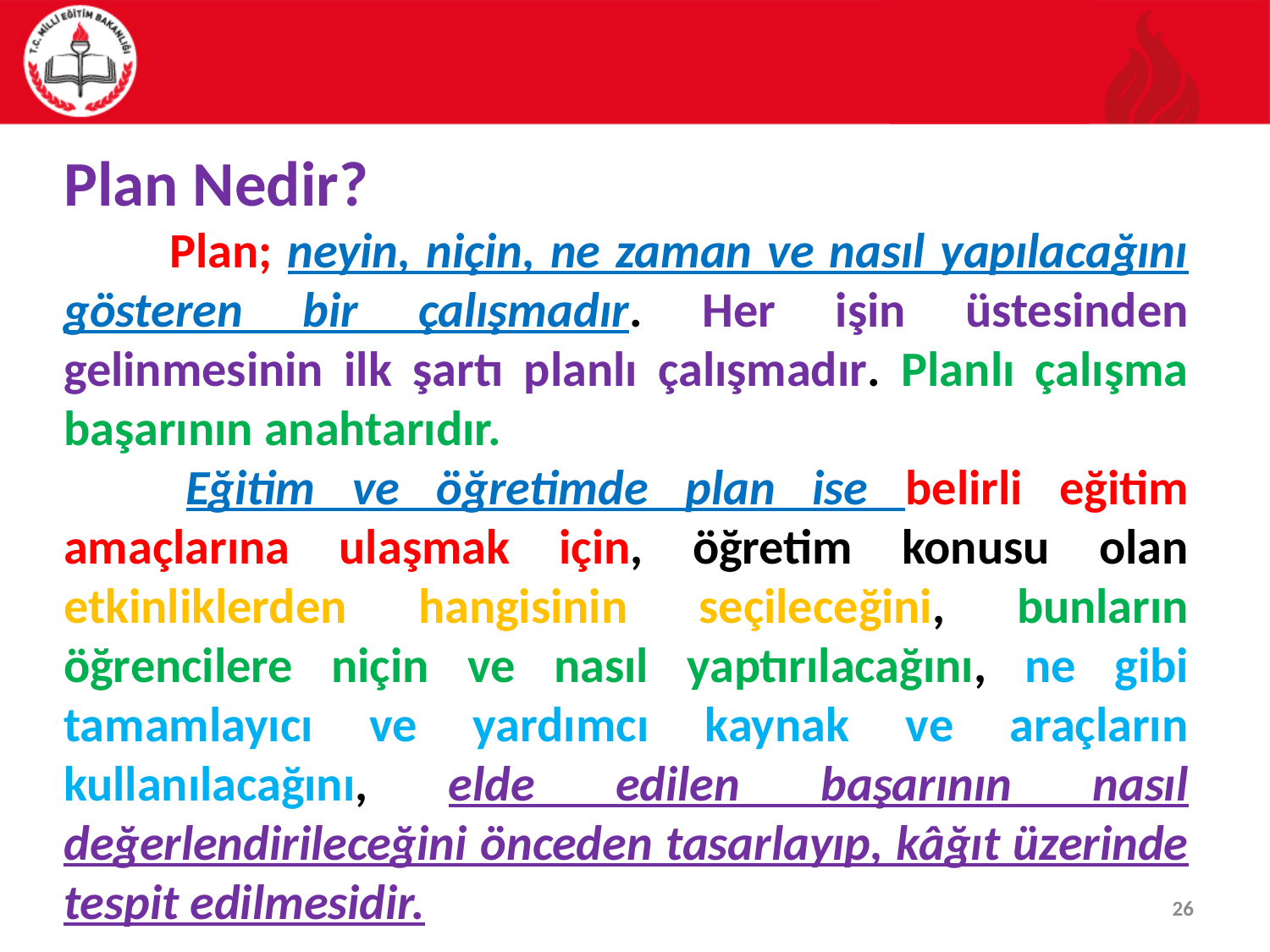

Plan Nedir?
       Plan; neyin, niçin, ne zaman ve nasıl yapılacağını gösteren bir çalışmadır. Her işin üstesinden gelinmesinin ilk şartı planlı çalışmadır. Planlı çalışma başarının anahtarıdır.
    Eğitim ve öğretimde plan ise belirli eğitim amaçlarına ulaşmak için, öğretim konusu olan etkinliklerden hangisinin seçileceğini, bunların öğrencilere niçin ve nasıl yaptırılacağını, ne gibi tamamlayıcı ve yardımcı kaynak ve araçların kullanılacağını, elde edilen başarının nasıl değerlendirileceğini önceden tasarlayıp, kâğıt üzerinde tespit edilmesidir.

26